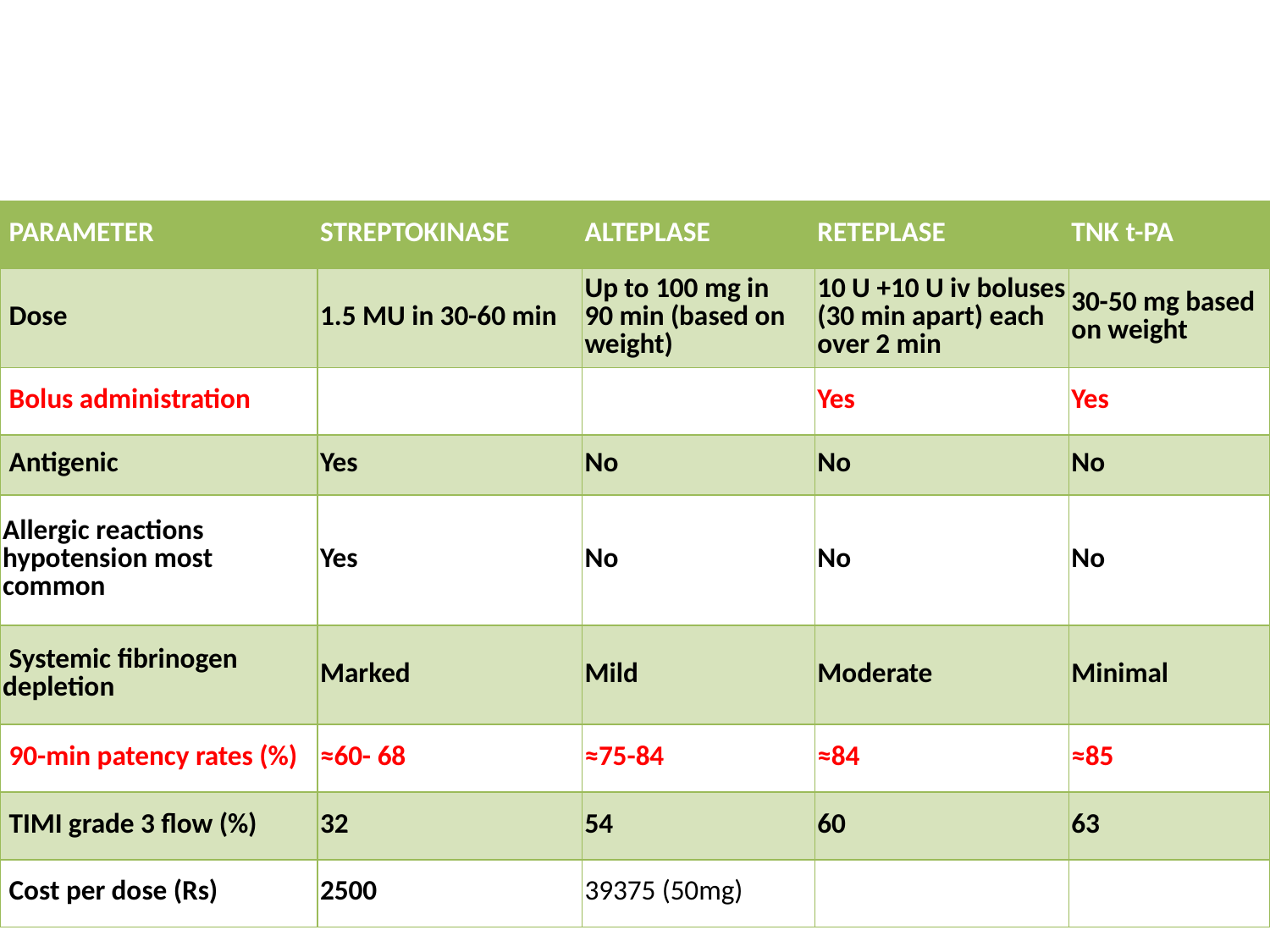

#
| PARAMETER | STREPTOKINASE | ALTEPLASE | RETEPLASE | TNK t-PA |
| --- | --- | --- | --- | --- |
| Dose | 1.5 MU in 30-60 min | Up to 100 mg in 90 min (based on weight) | 10 U +10 U iv boluses (30 min apart) each over 2 min | 30-50 mg based on weight |
| Bolus administration | No | No | Yes | Yes |
| Antigenic | Yes | No | No | No |
| Allergic reactions hypotension most common | Yes | No | No | No |
| Systemic fibrinogen depletion | Marked | Mild | Moderate | Minimal |
| 90-min patency rates (%) | ≈60- 68 | ≈75-84 | ≈84 | ≈85 |
| TIMI grade 3 flow (%) | 32 | 54 | 60 | 63 |
| Cost per dose (Rs) | 2500 | 39375 (50mg) |  |  |